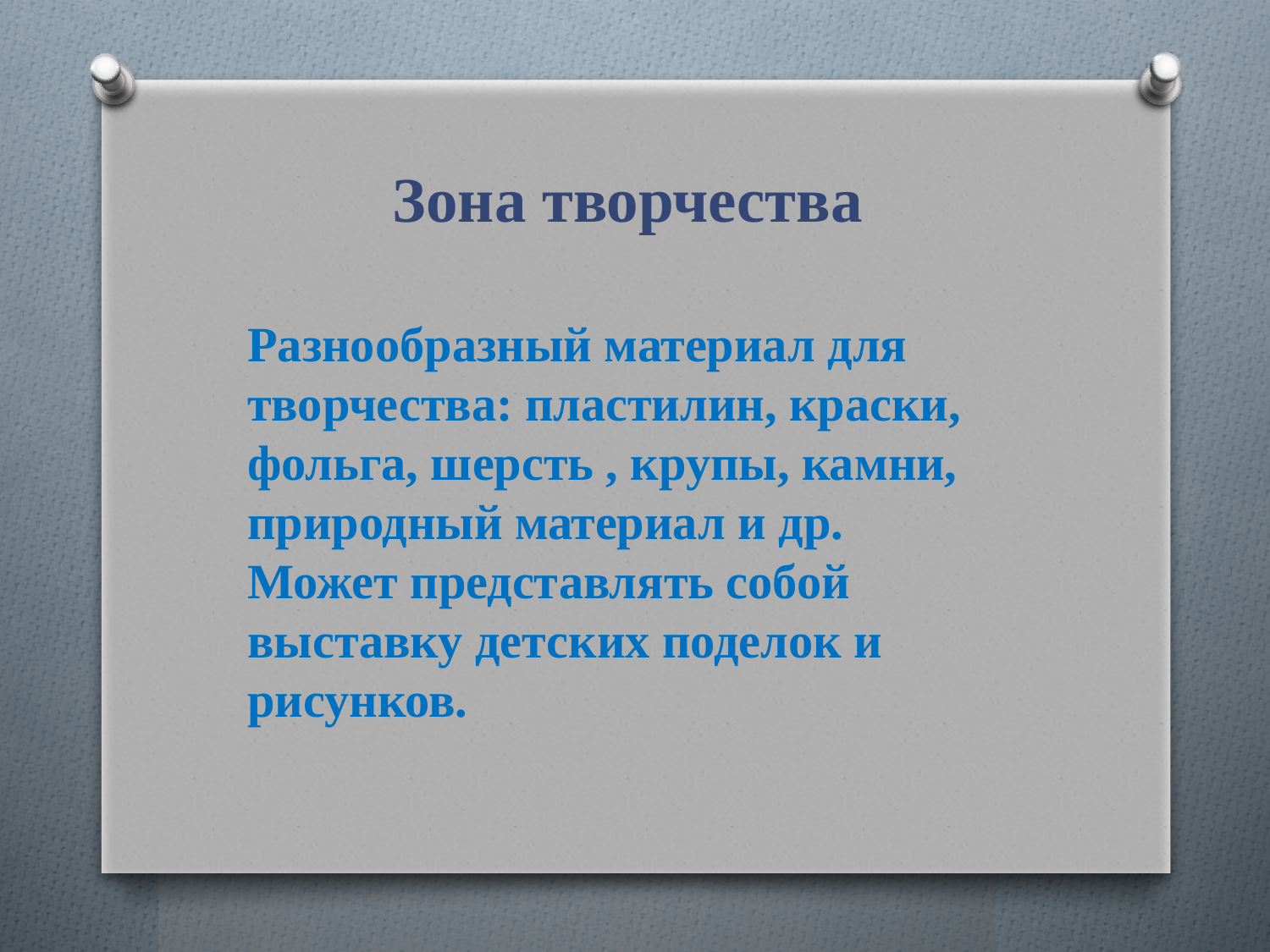

# Зона творчества
Разнообразный материал для творчества: пластилин, краски, фольга, шерсть , крупы, камни, природный материал и др.
Может представлять собой выставку детских поделок и рисунков.